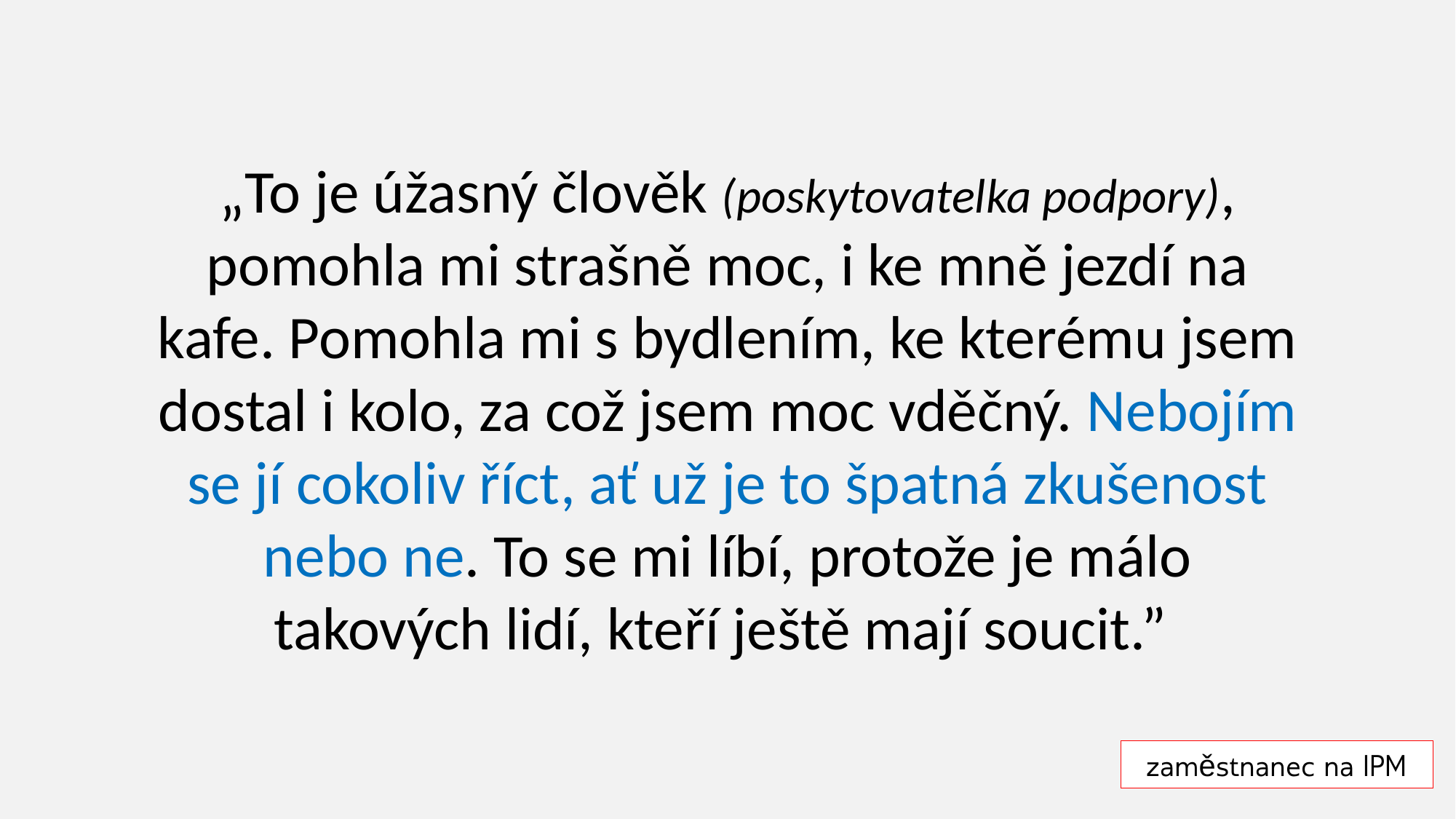

„To je úžasný člověk (poskytovatelka podpory), pomohla mi strašně moc, i ke mně jezdí na kafe. Pomohla mi s bydlením, ke kterému jsem dostal i kolo, za což jsem moc vděčný. Nebojím se jí cokoliv říct, ať už je to špatná zkušenost nebo ne. To se mi líbí, protože je málo takových lidí, kteří ještě mají soucit.”
zaměstnanec na IPM